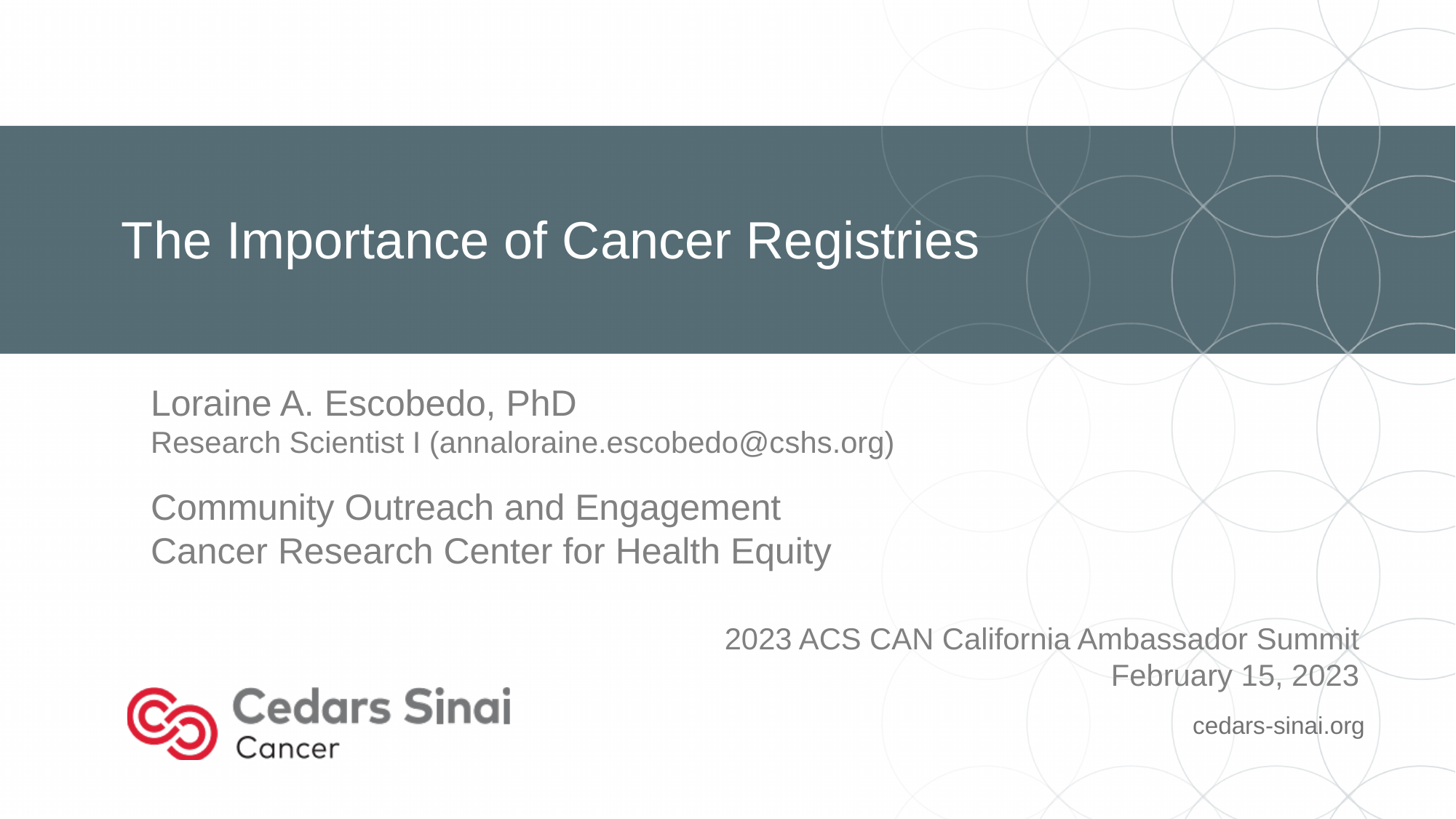

# The Importance of Cancer Registries
Loraine A. Escobedo, PhD
Research Scientist I (annaloraine.escobedo@cshs.org)

Community Outreach and Engagement
Cancer Research Center for Health Equity

2023 ACS CAN California Ambassador Summit
February 15, 2023